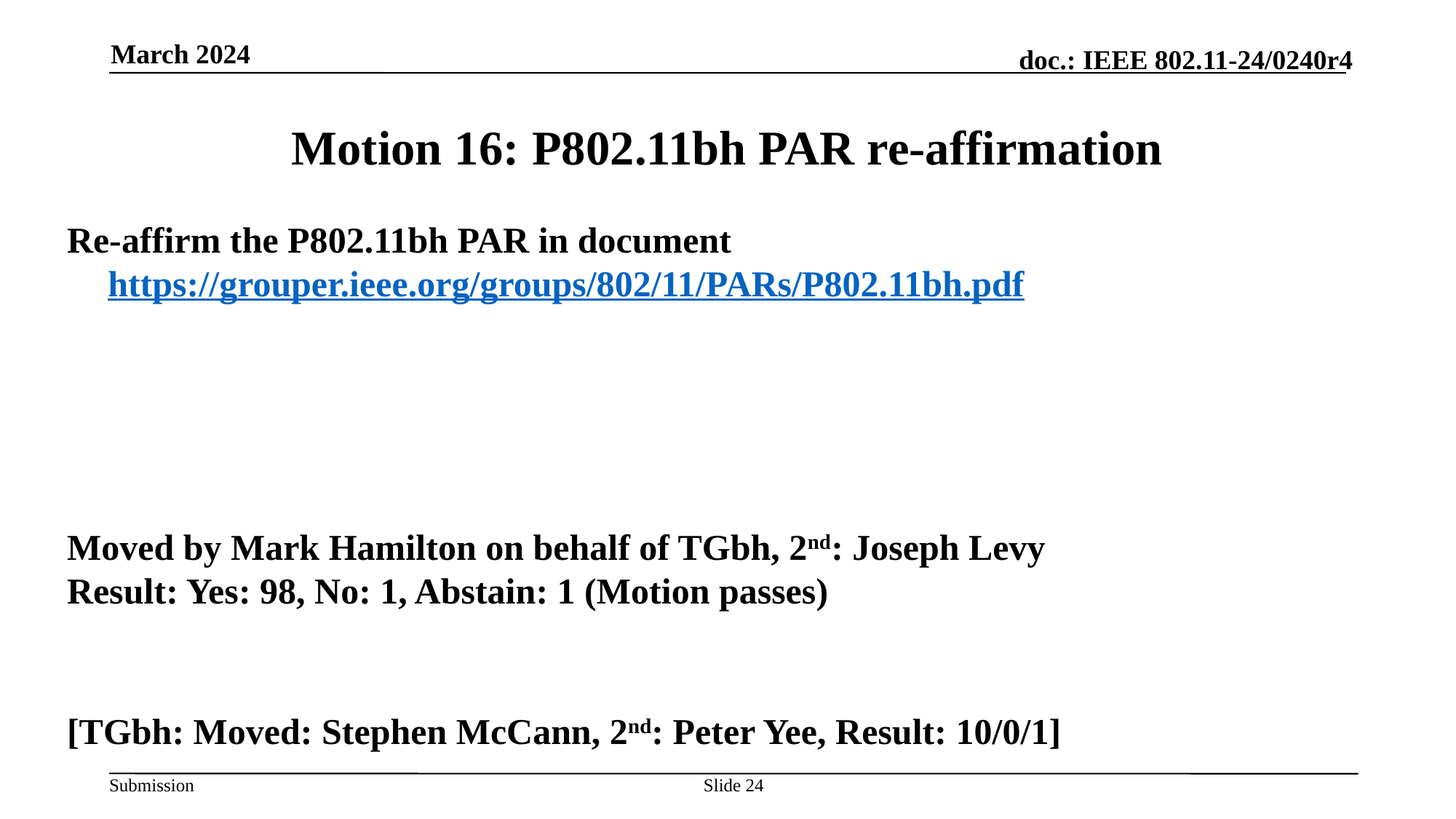

March 2024
# Motion 16: P802.11bh PAR re-affirmation
Re-affirm the P802.11bh PAR in document https://grouper.ieee.org/groups/802/11/PARs/P802.11bh.pdf

Moved by Mark Hamilton on behalf of TGbh, 2nd: Joseph Levy
Result: Yes: 98, No: 1, Abstain: 1 (Motion passes)

[TGbh: Moved: Stephen McCann, 2nd: Peter Yee, Result: 10/0/1]

Slide 24